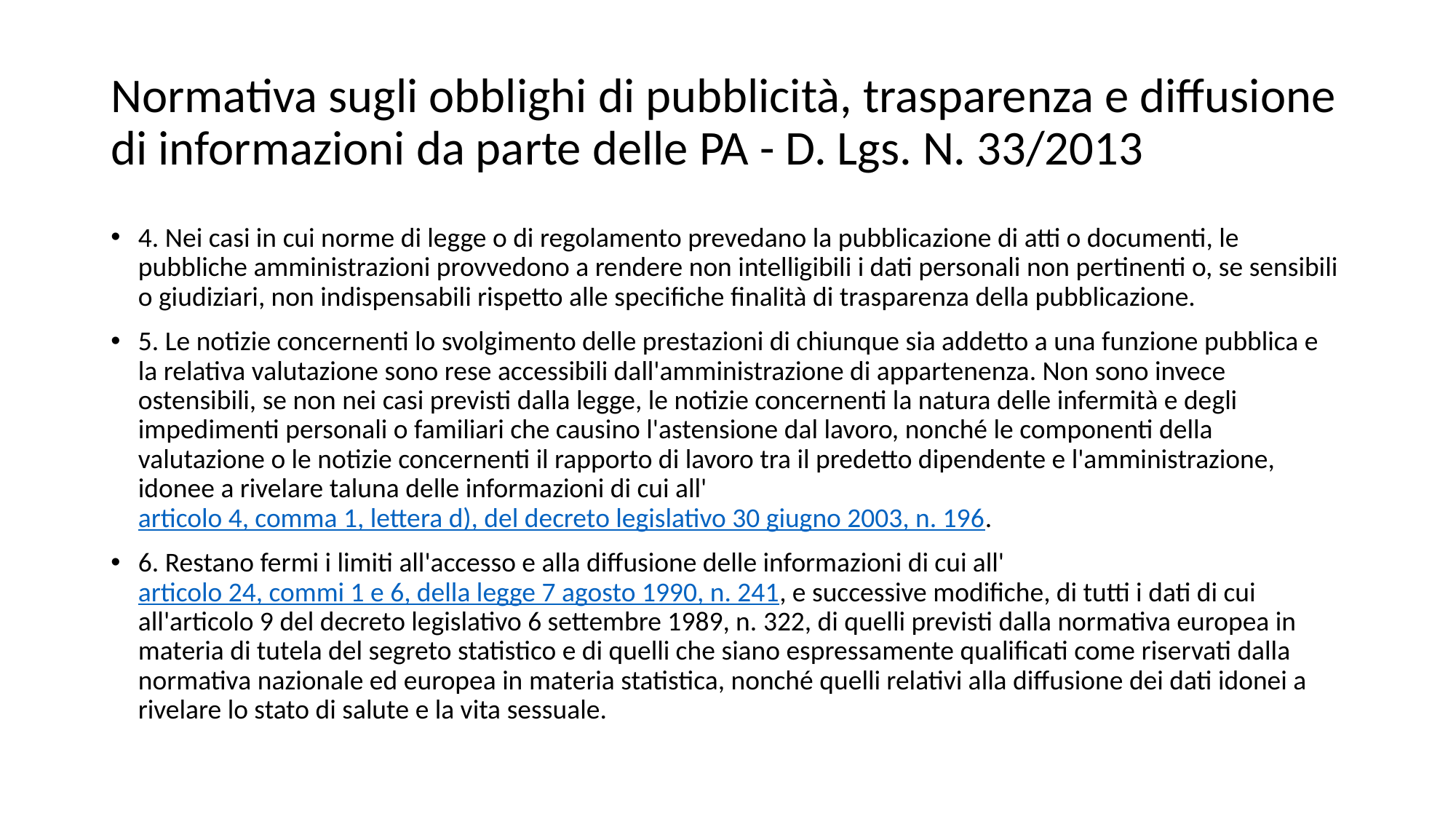

# Normativa sugli obblighi di pubblicità, trasparenza e diffusione di informazioni da parte delle PA - D. Lgs. N. 33/2013
4. Nei casi in cui norme di legge o di regolamento prevedano la pubblicazione di atti o documenti, le pubbliche amministrazioni provvedono a rendere non intelligibili i dati personali non pertinenti o, se sensibili o giudiziari, non indispensabili rispetto alle specifiche finalità di trasparenza della pubblicazione.
5. Le notizie concernenti lo svolgimento delle prestazioni di chiunque sia addetto a una funzione pubblica e la relativa valutazione sono rese accessibili dall'amministrazione di appartenenza. Non sono invece ostensibili, se non nei casi previsti dalla legge, le notizie concernenti la natura delle infermità e degli impedimenti personali o familiari che causino l'astensione dal lavoro, nonché le componenti della valutazione o le notizie concernenti il rapporto di lavoro tra il predetto dipendente e l'amministrazione, idonee a rivelare taluna delle informazioni di cui all'articolo 4, comma 1, lettera d), del decreto legislativo 30 giugno 2003, n. 196.
6. Restano fermi i limiti all'accesso e alla diffusione delle informazioni di cui all'articolo 24, commi 1 e 6, della legge 7 agosto 1990, n. 241, e successive modifiche, di tutti i dati di cui all'articolo 9 del decreto legislativo 6 settembre 1989, n. 322, di quelli previsti dalla normativa europea in materia di tutela del segreto statistico e di quelli che siano espressamente qualificati come riservati dalla normativa nazionale ed europea in materia statistica, nonché quelli relativi alla diffusione dei dati idonei a rivelare lo stato di salute e la vita sessuale.